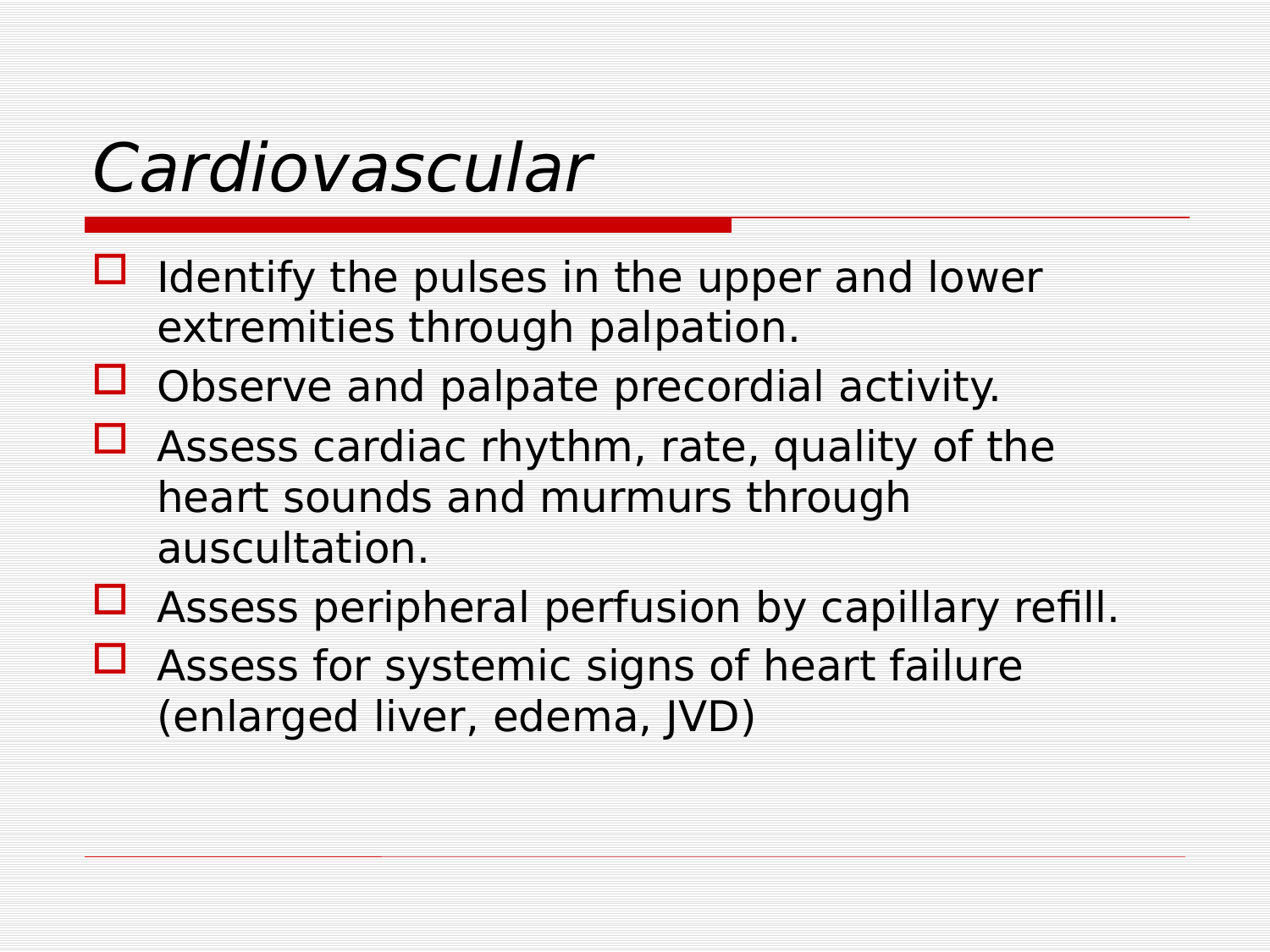

# Cardiovascular
Identify the pulses in the upper and lower extremities through palpation.
Observe and palpate precordial activity.
Assess cardiac rhythm, rate, quality of the heart sounds and murmurs through auscultation.
Assess peripheral perfusion by capillary refill.
Assess for systemic signs of heart failure (enlarged liver, edema, JVD)